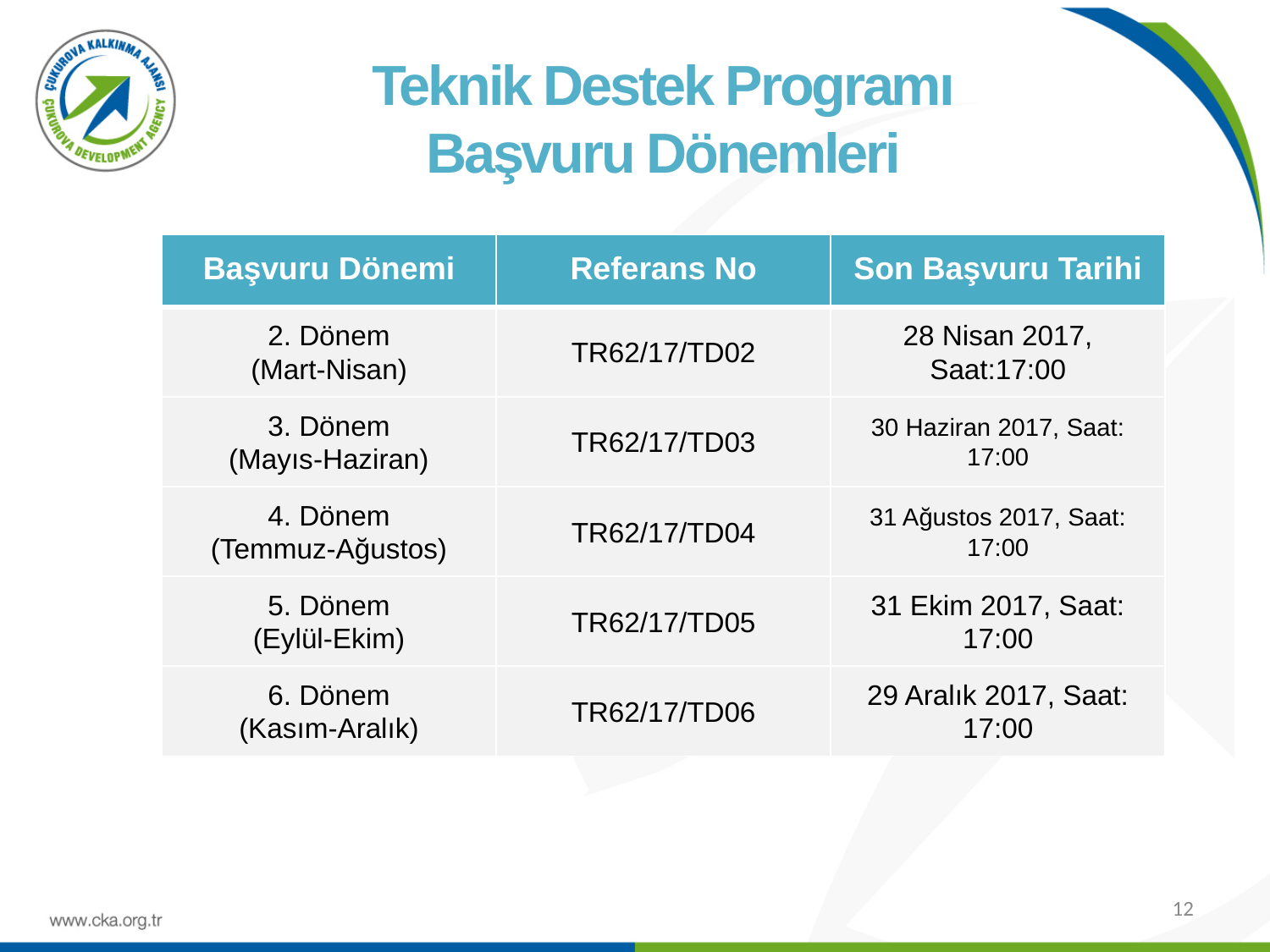

Teknik Destek Programı
Başvuru Dönemleri
| Başvuru Dönemi | Referans No | Son Başvuru Tarihi |
| --- | --- | --- |
| 2. Dönem (Mart-Nisan) | TR62/17/TD02 | 28 Nisan 2017, Saat:17:00 |
| 3. Dönem (Mayıs-Haziran) | TR62/17/TD03 | 30 Haziran 2017, Saat: 17:00 |
| 4. Dönem (Temmuz-Ağustos) | TR62/17/TD04 | 31 Ağustos 2017, Saat: 17:00 |
| 5. Dönem (Eylül-Ekim) | TR62/17/TD05 | 31 Ekim 2017, Saat: 17:00 |
| 6. Dönem (Kasım-Aralık) | TR62/17/TD06 | 29 Aralık 2017, Saat: 17:00 |
12